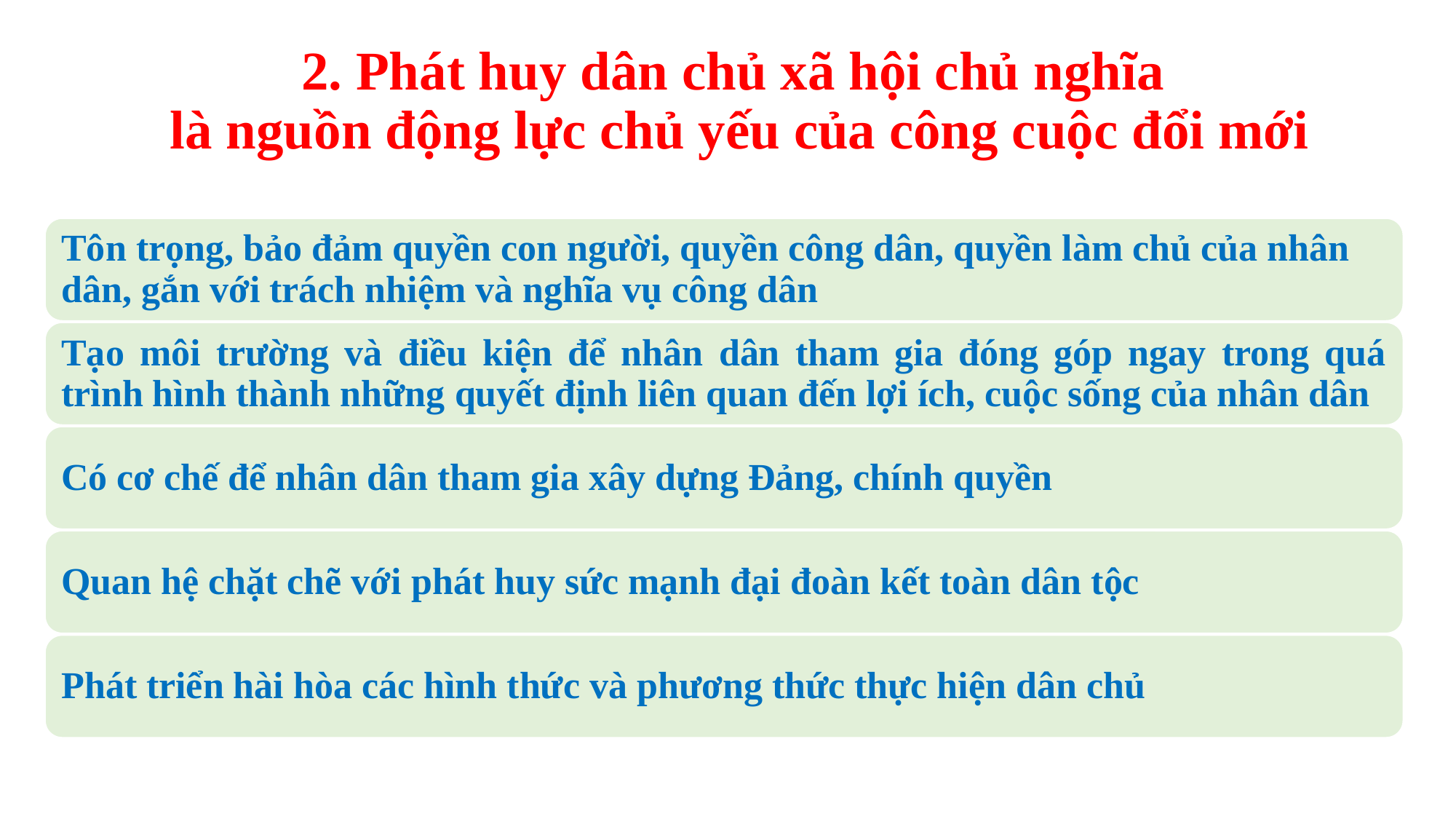

# 2. Phát huy dân chủ xã hội chủ nghĩa là nguồn động lực chủ yếu của công cuộc đổi mới
Tôn trọng, bảo đảm quyền con người, quyền công dân, quyền làm chủ của nhân dân, gắn với trách nhiệm và nghĩa vụ công dân
Tạo môi trường và điều kiện để nhân dân tham gia đóng góp ngay trong quá trình hình thành những quyết định liên quan đến lợi ích, cuộc sống của nhân dân
Có cơ chế để nhân dân tham gia xây dựng Đảng, chính quyền
Quan hệ chặt chẽ với phát huy sức mạnh đại đoàn kết toàn dân tộc
Phát triển hài hòa các hình thức và phương thức thực hiện dân chủ